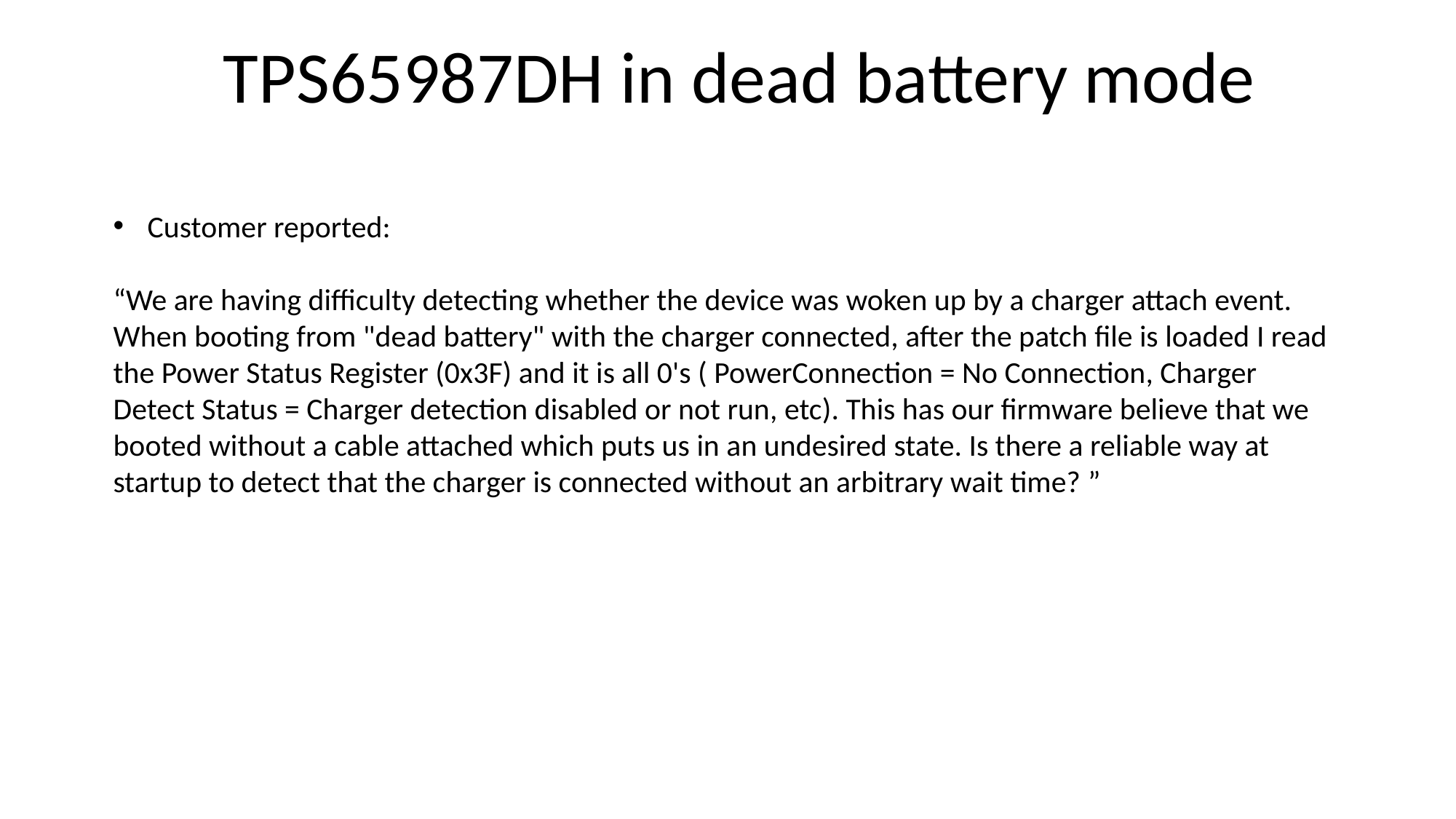

# TPS65987DH in dead battery mode
Customer reported:

“We are having difficulty detecting whether the device was woken up by a charger attach event.  When booting from "dead battery" with the charger connected, after the patch file is loaded I read the Power Status Register (0x3F) and it is all 0's ( PowerConnection = No Connection, Charger Detect Status = Charger detection disabled or not run, etc). This has our firmware believe that we booted without a cable attached which puts us in an undesired state. Is there a reliable way at startup to detect that the charger is connected without an arbitrary wait time? ”